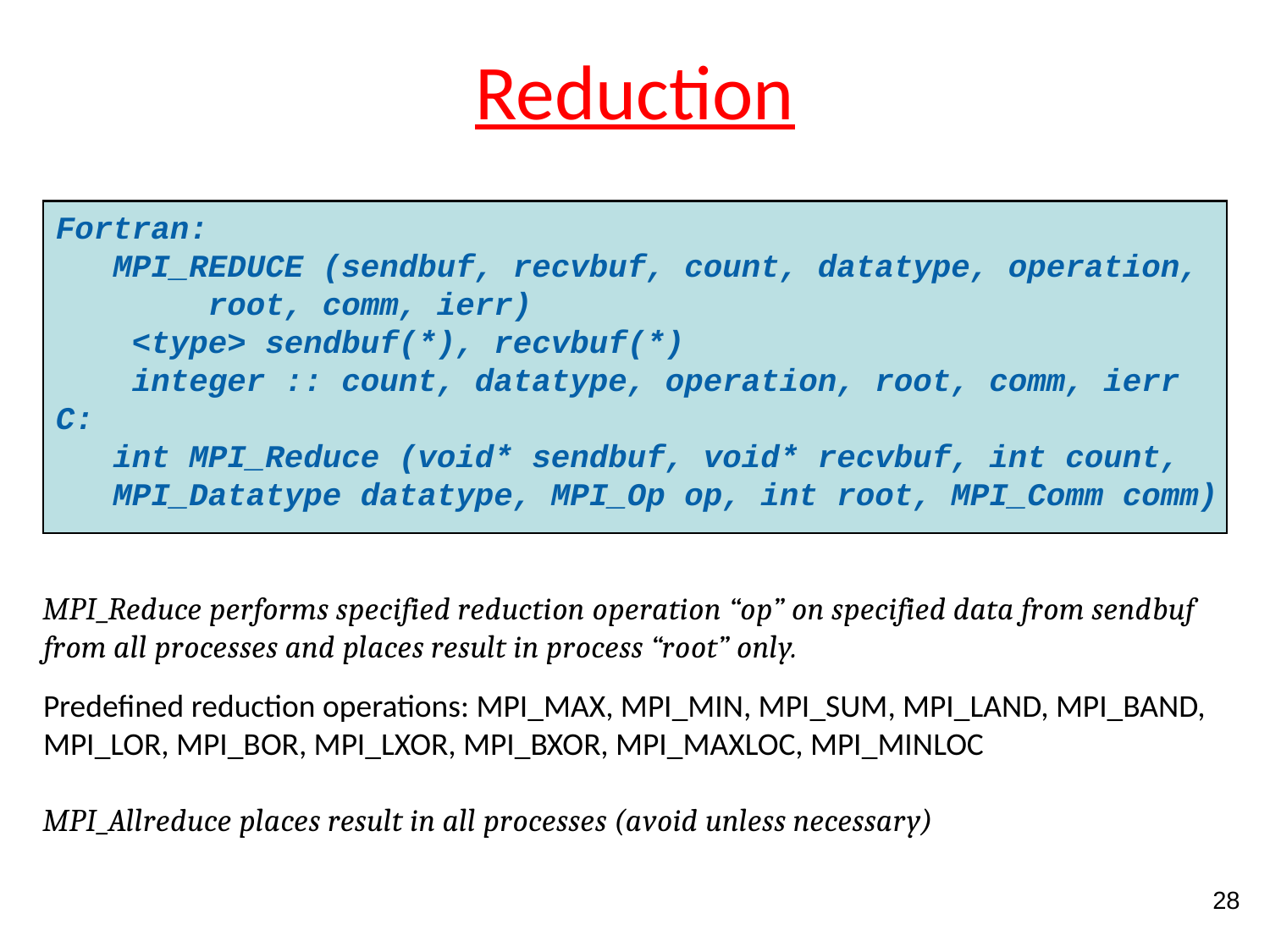

# Reduction
Fortran:
   MPI_REDUCE (sendbuf, recvbuf, count, datatype, operation,
        root, comm, ierr)
    <type> sendbuf(*), recvbuf(*)
    integer :: count, datatype, operation, root, comm, ierr
C:
   int MPI_Reduce (void* sendbuf, void* recvbuf, int count,
   MPI_Datatype datatype, MPI_Op op, int root, MPI_Comm comm)
MPI_Reduce performs specified reduction operation “op” on specified data from sendbuf from all processes and places result in process “root” only.

Predefined reduction operations: MPI_MAX, MPI_MIN, MPI_SUM, MPI_LAND, MPI_BAND, MPI_LOR, MPI_BOR, MPI_LXOR, MPI_BXOR, MPI_MAXLOC, MPI_MINLOC

MPI_Allreduce places result in all processes (avoid unless necessary)
28